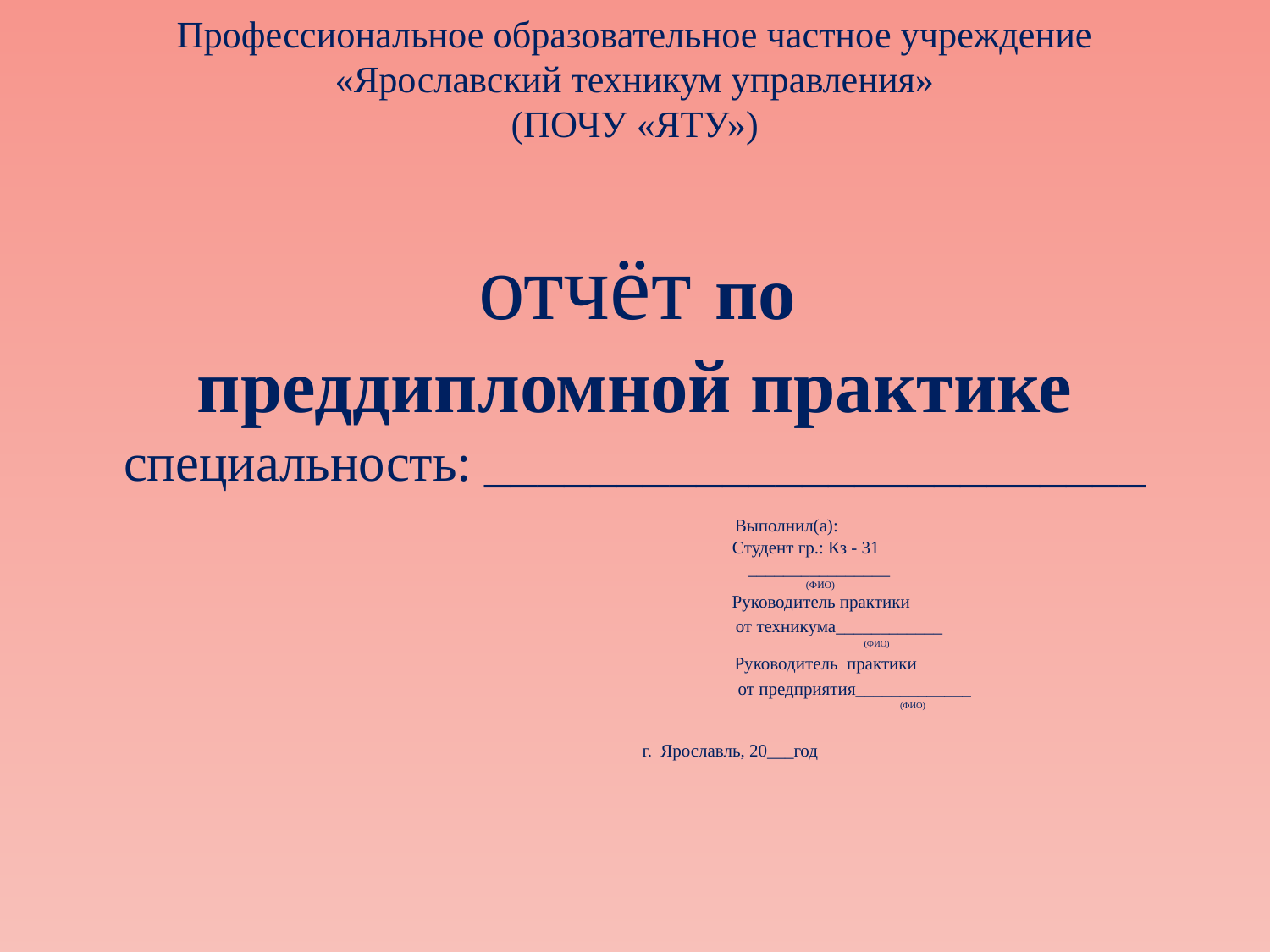

# Профессиональное образовательное частное учреждение «Ярославский техникум управления» (ПОЧУ «ЯТУ»)    отчёт по преддипломной практике специальность: _________________________

                            Выполнил(а):
                                  Cтудент гр.: Кз - 31
                                        ________________
                                                                       (ФИО)
                                          Руководитель практики
                                                 от техникума____________
                                                                                                                              (ФИО)
                                            Руководитель  практики
                                                        от предприятия_____________
                                                                                                                                                             (ФИО)

 г.  Ярославль, 20___год